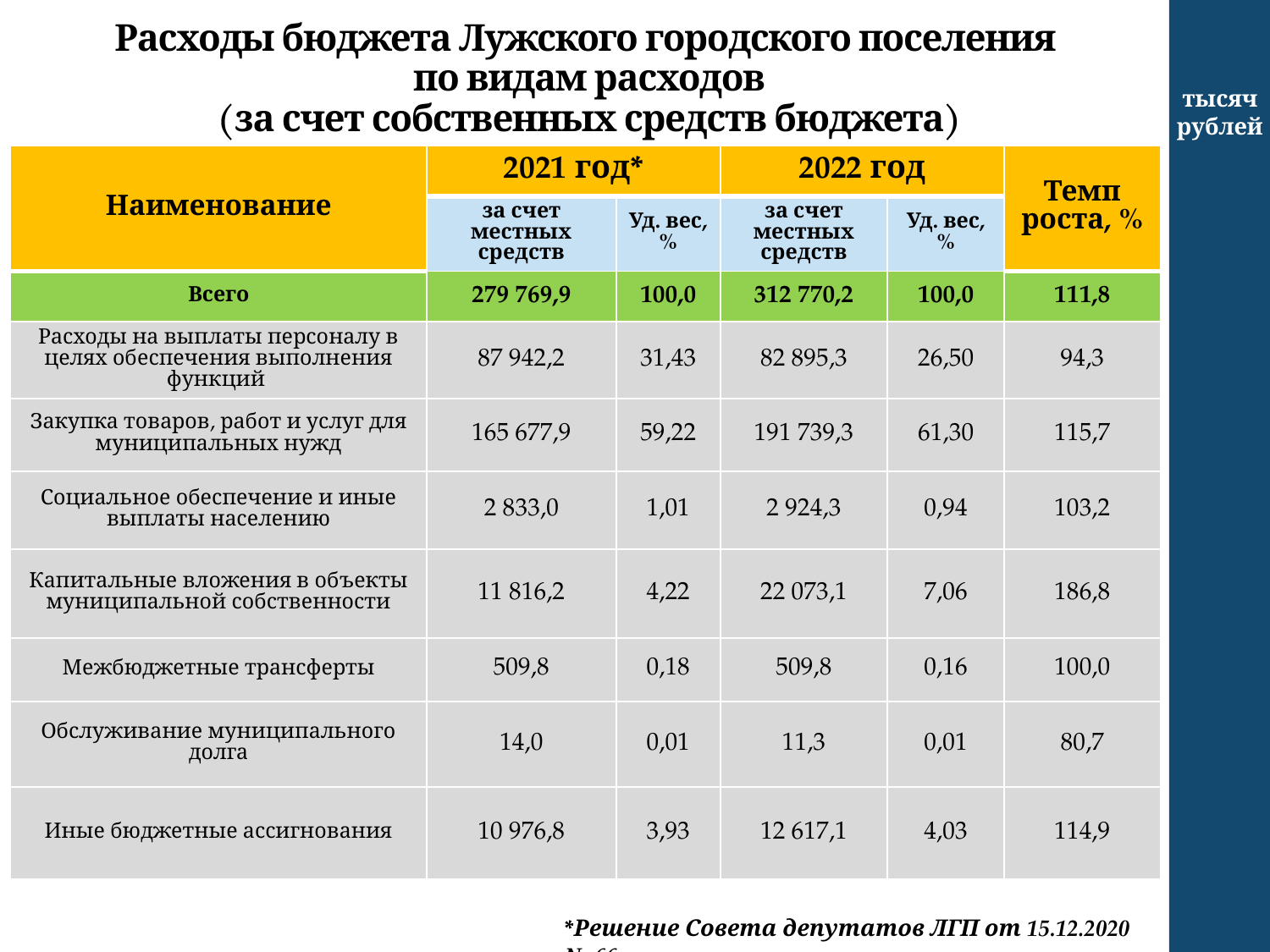

# Расходы бюджета Лужского городского поселения по видам расходов (за счет собственных средств бюджета)
тысяч рублей
| Наименование | 2021 год\* |  | 2022 год |  | Темп роста, % |
| --- | --- | --- | --- | --- | --- |
|  | за счет местных средств | Уд. вес, % | за счет местных средств | Уд. вес, % |  |
| Всего | 279 769,9 | 100,0 | 312 770,2 | 100,0 | 111,8 |
| Расходы на выплаты персоналу в целях обеспечения выполнения функций | 87 942,2 | 31,43 | 82 895,3 | 26,50 | 94,3 |
| Закупка товаров, работ и услуг для муниципальных нужд | 165 677,9 | 59,22 | 191 739,3 | 61,30 | 115,7 |
| Социальное обеспечение и иные выплаты населению | 2 833,0 | 1,01 | 2 924,3 | 0,94 | 103,2 |
| Капитальные вложения в объекты муниципальной собственности | 11 816,2 | 4,22 | 22 073,1 | 7,06 | 186,8 |
| Межбюджетные трансферты | 509,8 | 0,18 | 509,8 | 0,16 | 100,0 |
| Обслуживание муниципального долга | 14,0 | 0,01 | 11,3 | 0,01 | 80,7 |
| Иные бюджетные ассигнования | 10 976,8 | 3,93 | 12 617,1 | 4,03 | 114,9 |
*Решение Совета депутатов ЛГП от 15.12.2020  № 66